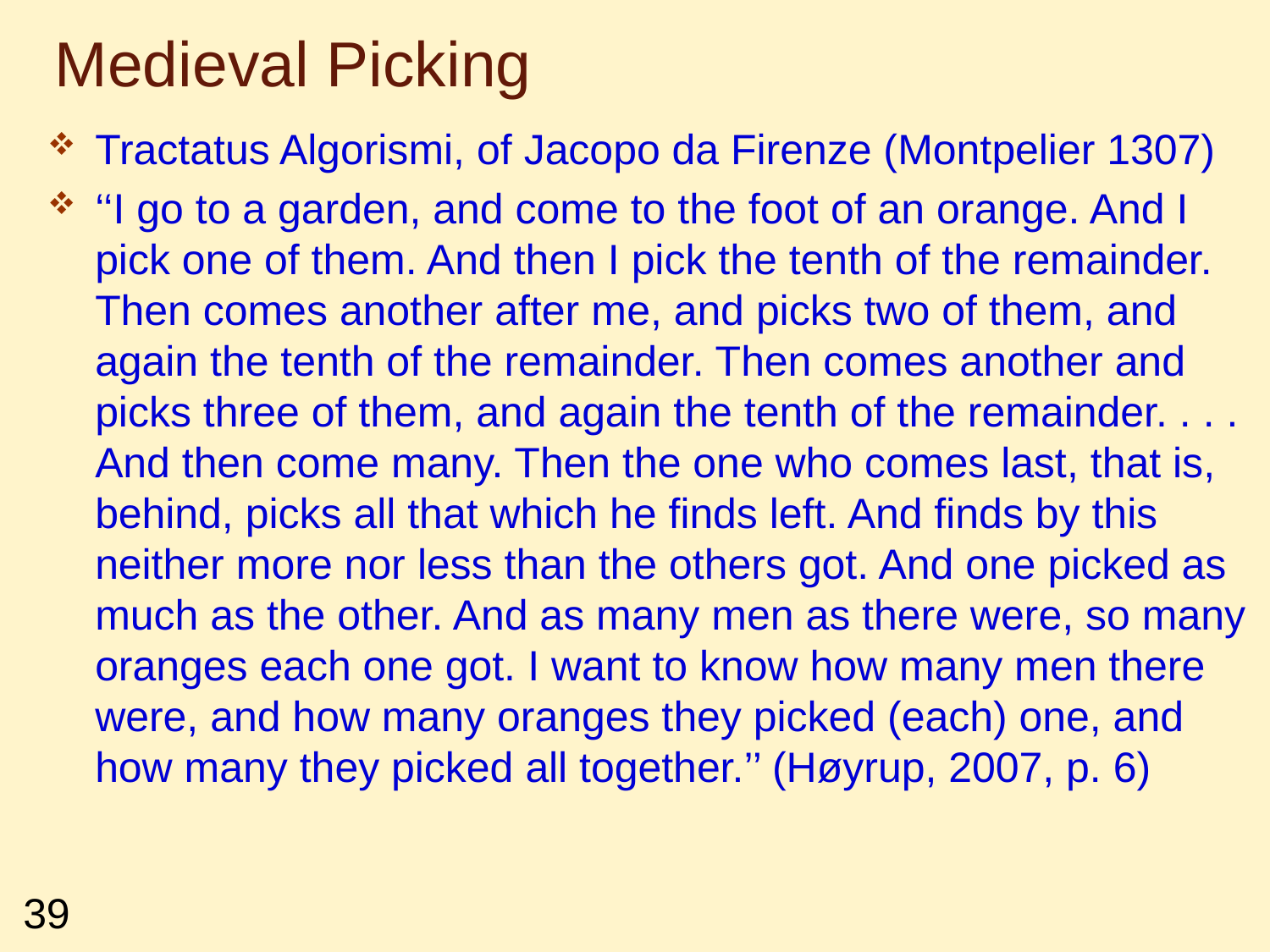

# Medieval Picking
Tractatus Algorismi, of Jacopo da Firenze (Montpelier 1307)
‘‘I go to a garden, and come to the foot of an orange. And I pick one of them. And then I pick the tenth of the remainder. Then comes another after me, and picks two of them, and again the tenth of the remainder. Then comes another and picks three of them, and again the tenth of the remainder. . . . And then come many. Then the one who comes last, that is, behind, picks all that which he ﬁnds left. And ﬁnds by this neither more nor less than the others got. And one picked as much as the other. And as many men as there were, so many oranges each one got. I want to know how many men there were, and how many oranges they picked (each) one, and how many they picked all together.’’ (Høyrup, 2007, p. 6)